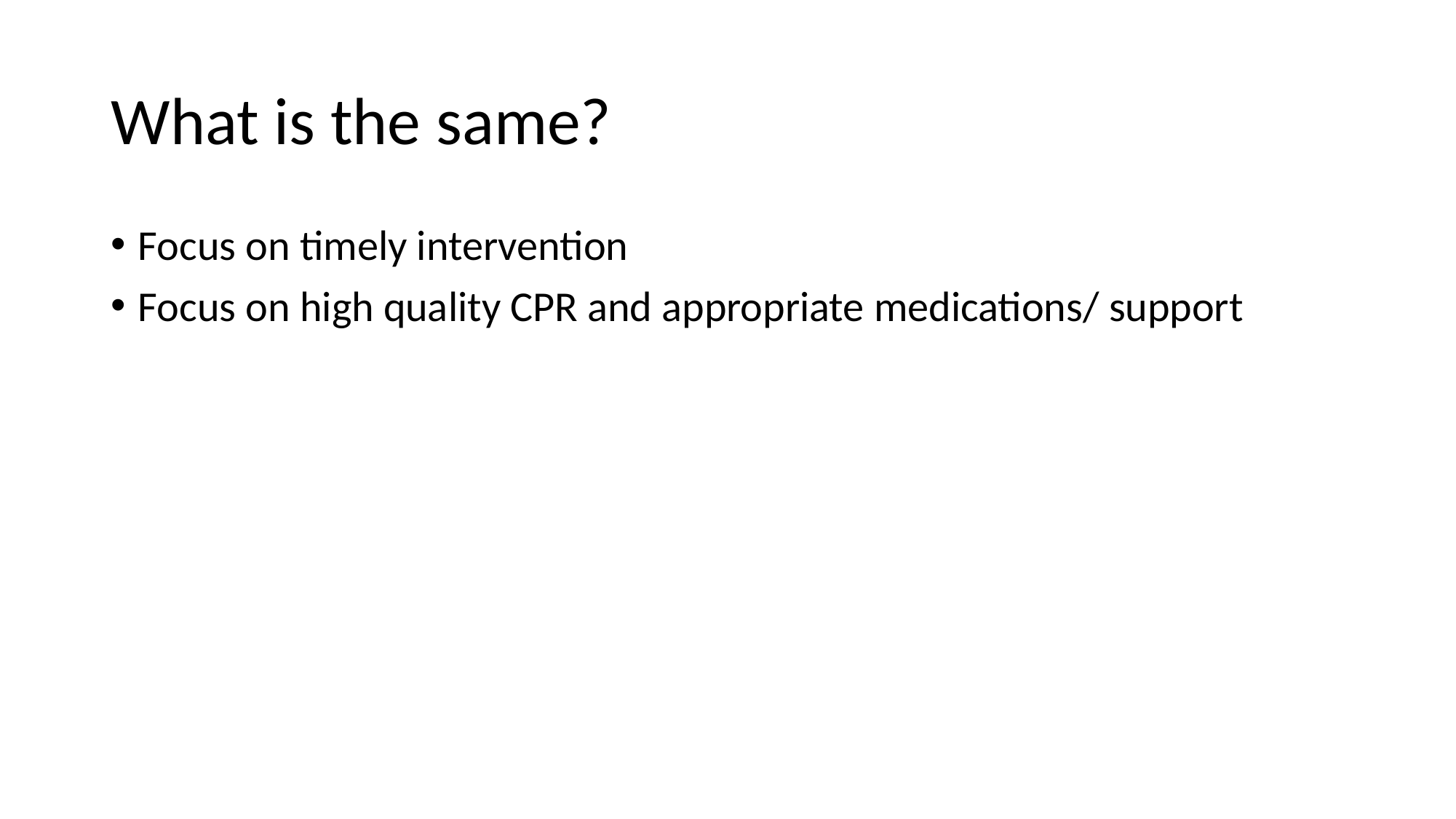

# What is the same?
Focus on timely intervention
Focus on high quality CPR and appropriate medications/ support